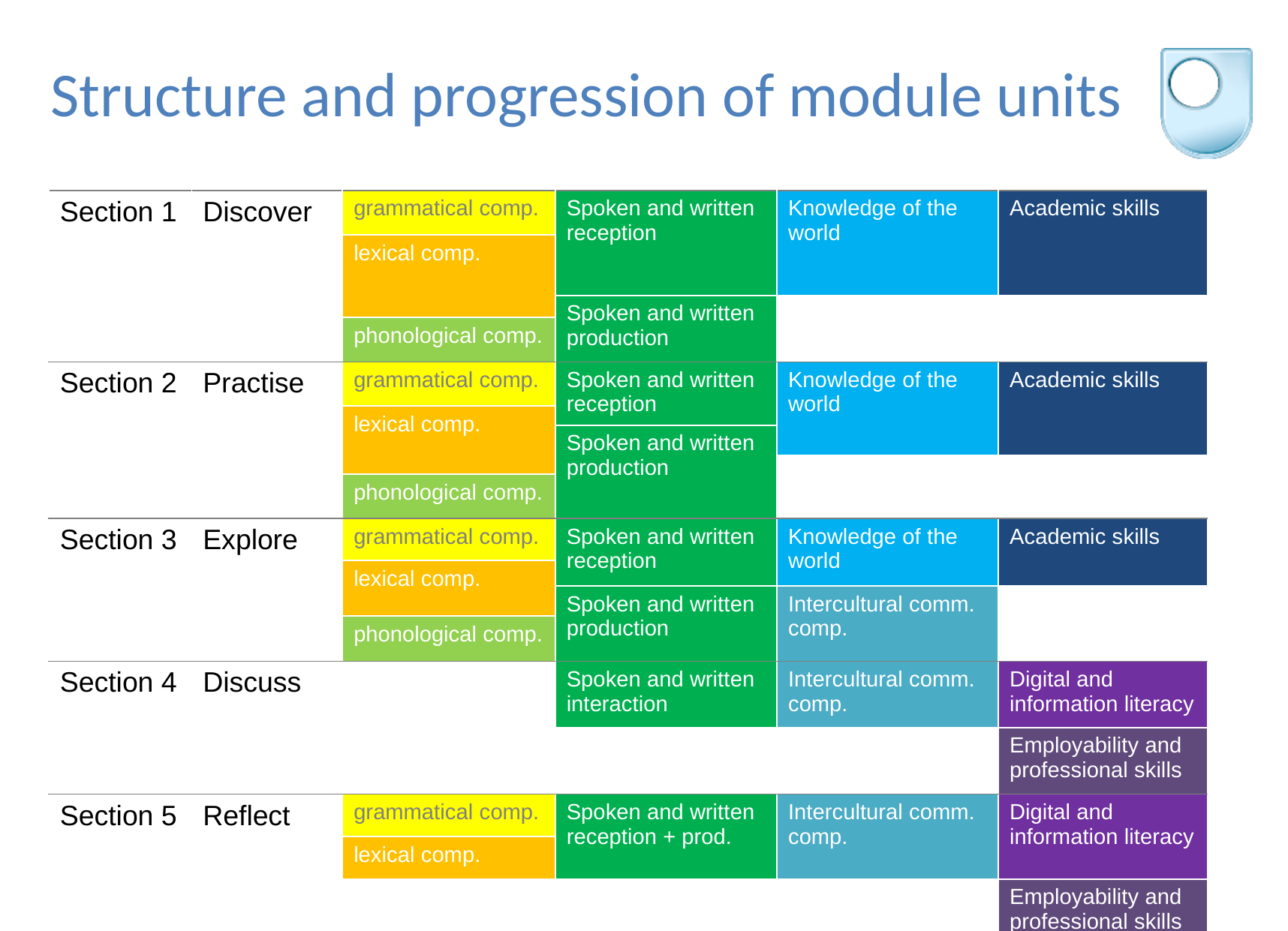

# Structure and progression of module units
| Section 1 | Discover | grammatical comp. | Spoken and written reception | Knowledge of the world | Academic skills |
| --- | --- | --- | --- | --- | --- |
|  |  | lexical comp. |  |  |  |
|  |  |  | Spoken and written production |  |  |
|  |  | phonological comp. |  |  |  |
| Section 2 | Practise | grammatical comp. | Spoken and written reception | Knowledge of the world | Academic skills |
|  |  | lexical comp. |  |  |  |
|  |  |  | Spoken and written production |  |  |
|  |  |  |  |  |  |
|  |  | phonological comp. |  |  |  |
| Section 3 | Explore | grammatical comp. | Spoken and written reception | Knowledge of the world | Academic skills |
|  |  | lexical comp. |  |  |  |
|  |  |  | Spoken and written production | Intercultural comm. comp. |  |
|  |  | phonological comp. |  |  |  |
| Section 4 | Discuss |  | Spoken and written interaction | Intercultural comm. comp. | Digital and information literacy |
|  |  |  |  |  | Employability and professional skills |
| Section 5 | Reflect | grammatical comp. | Spoken and written reception + prod. | Intercultural comm. comp. | Digital and information literacy |
|  |  | lexical comp. |  |  |  |
|  |  |  |  |  | Employability and professional skills |